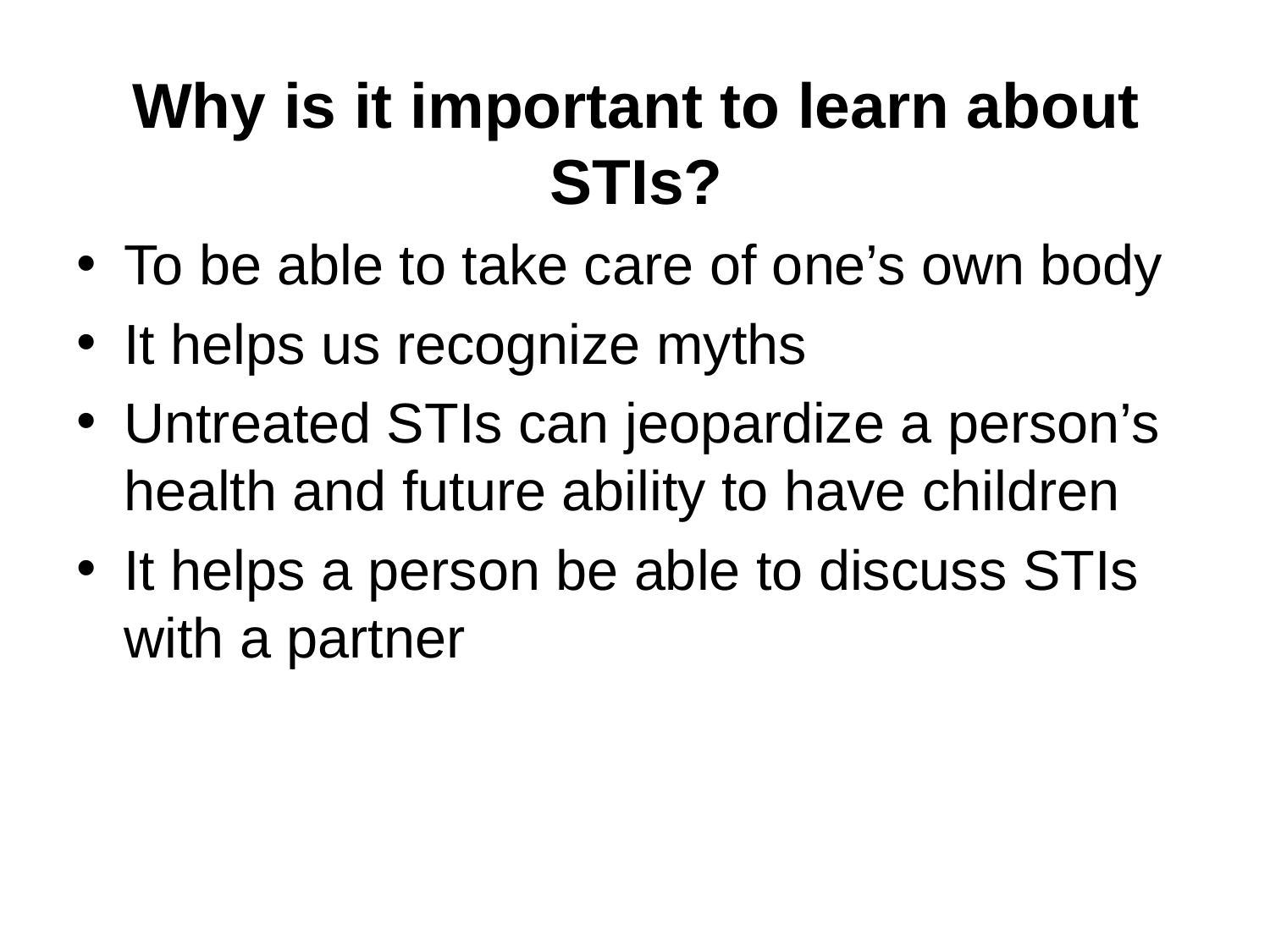

# Why is it important to learn about STIs?
To be able to take care of one’s own body
It helps us recognize myths
Untreated STIs can jeopardize a person’s health and future ability to have children
It helps a person be able to discuss STIs with a partner